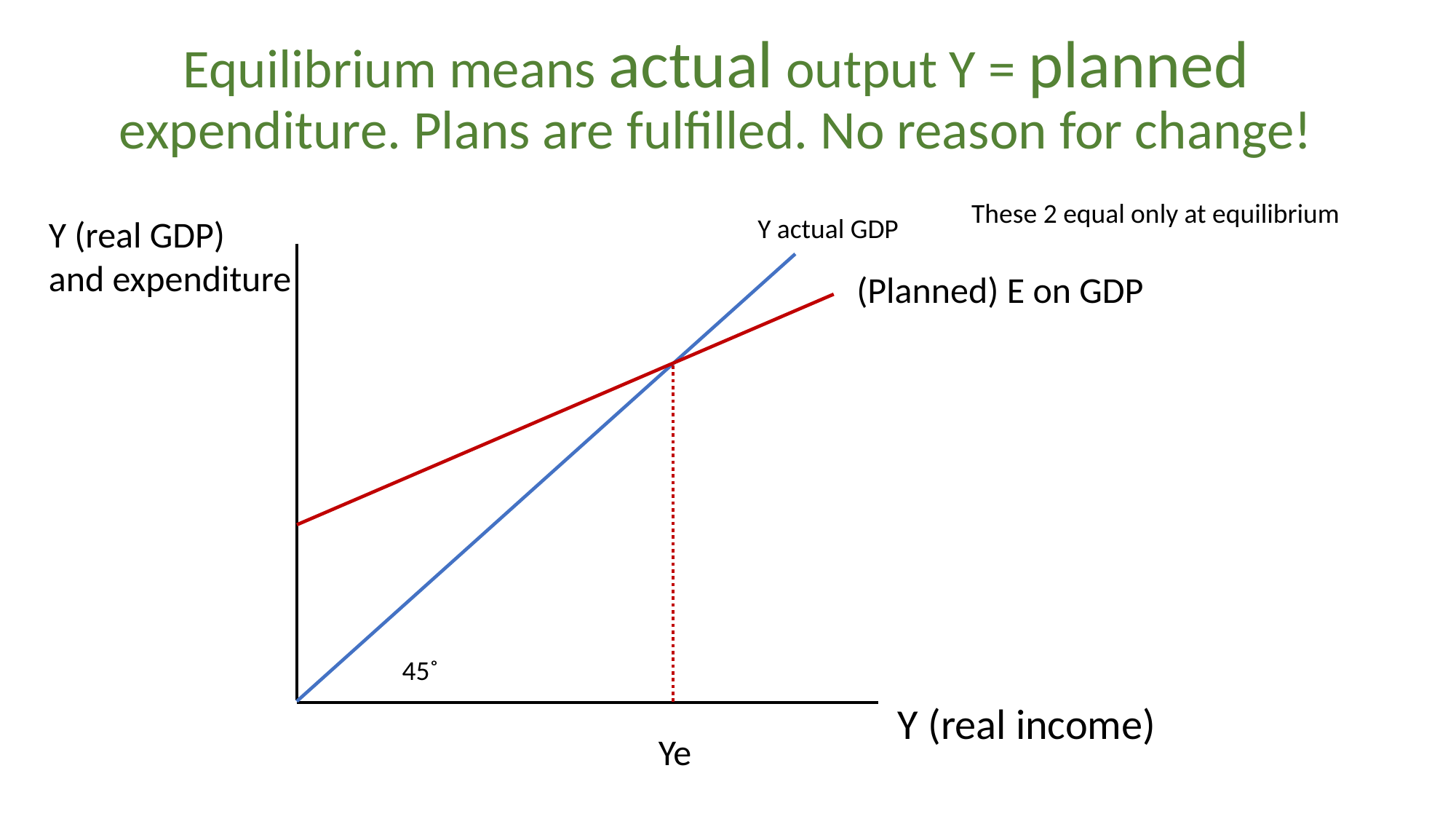

# Equilibrium means actual output Y = planned expenditure. Plans are fulfilled. No reason for change!
These 2 equal only at equilibrium
Y (real GDP)
and expenditure
Y actual GDP
(Planned) E on GDP
45˚
   Y (real income)
        Ye